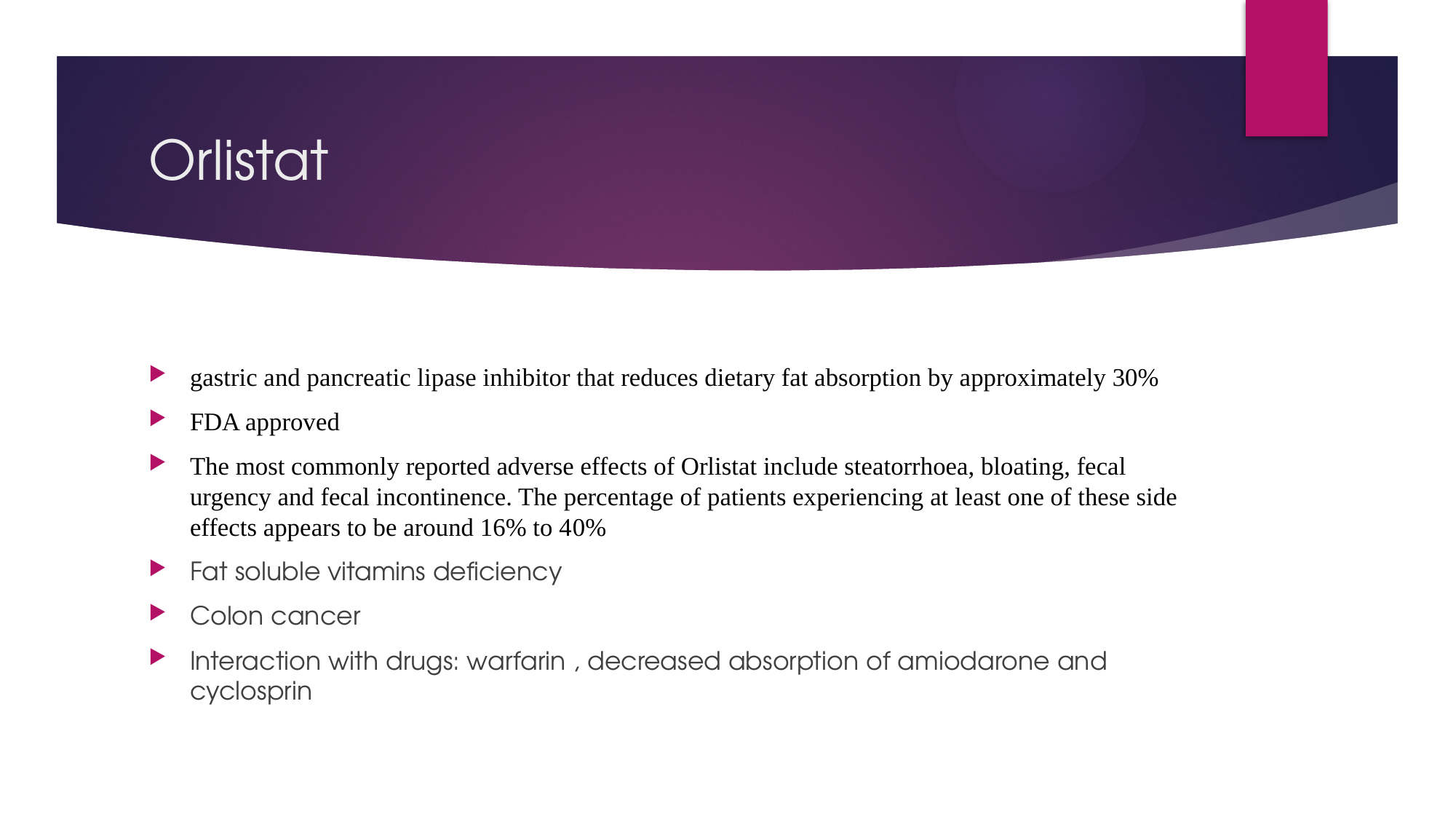

# Orlistat

gastric and pancreatic lipase inhibitor that reduces dietary fat absorption by approximately 30%
FDA approved
The most commonly reported adverse effects of Orlistat include steatorrhoea, bloating, fecal urgency and fecal incontinence. The percentage of patients experiencing at least one of these side effects appears to be around 16% to 40%
Fat soluble vitamins deficiency
Colon cancer
Interaction with drugs: warfarin , decreased absorption of amiodarone and cyclosprin